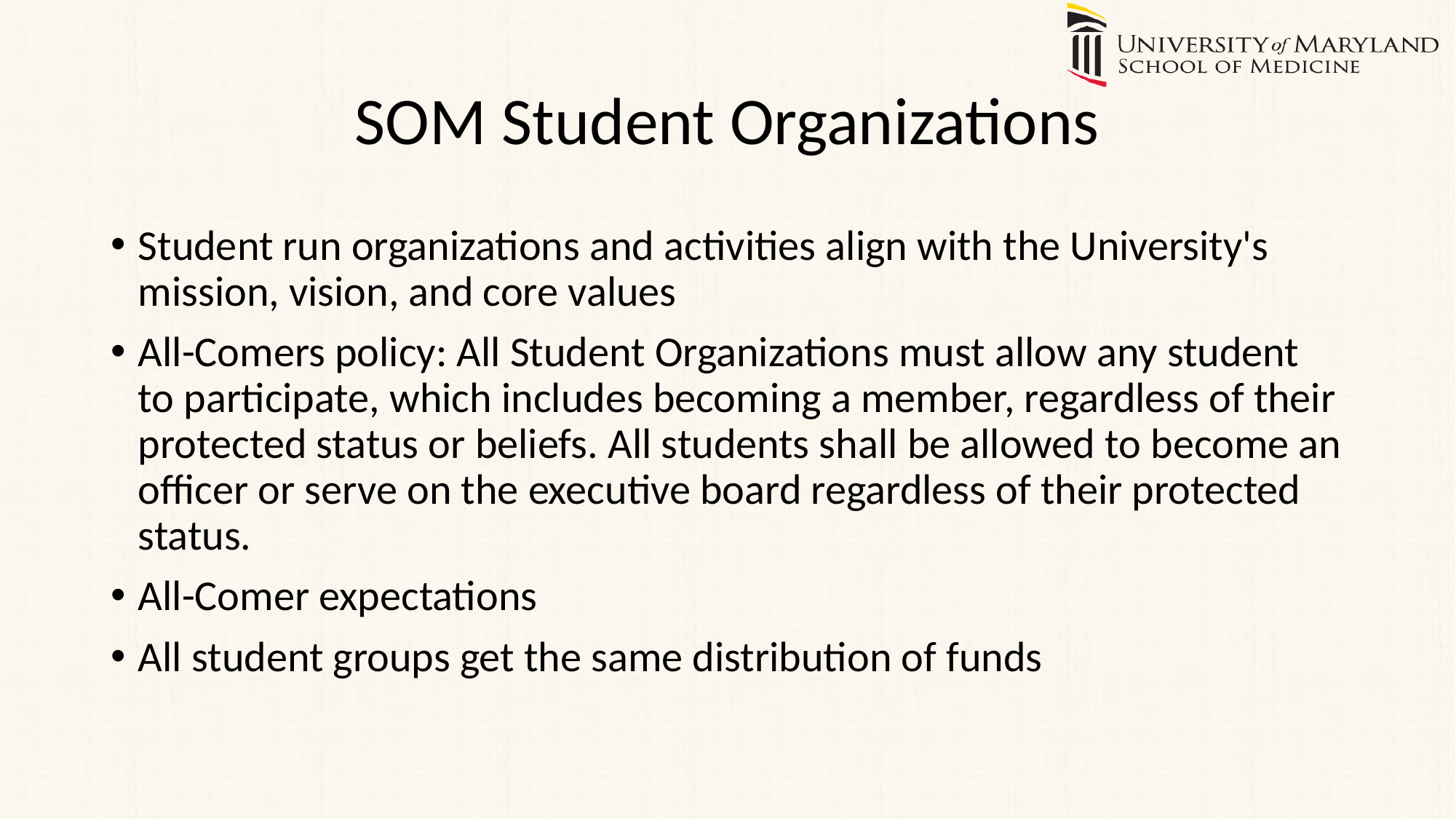

# SOM Student Organizations
Student run organizations and activities align with the University's mission, vision, and core values
All-Comers policy: All Student Organizations must allow any student to participate, which includes becoming a member, regardless of their protected status or beliefs. All students shall be allowed to become an officer or serve on the executive board regardless of their protected status.
All-Comer expectations
All student groups get the same distribution of funds